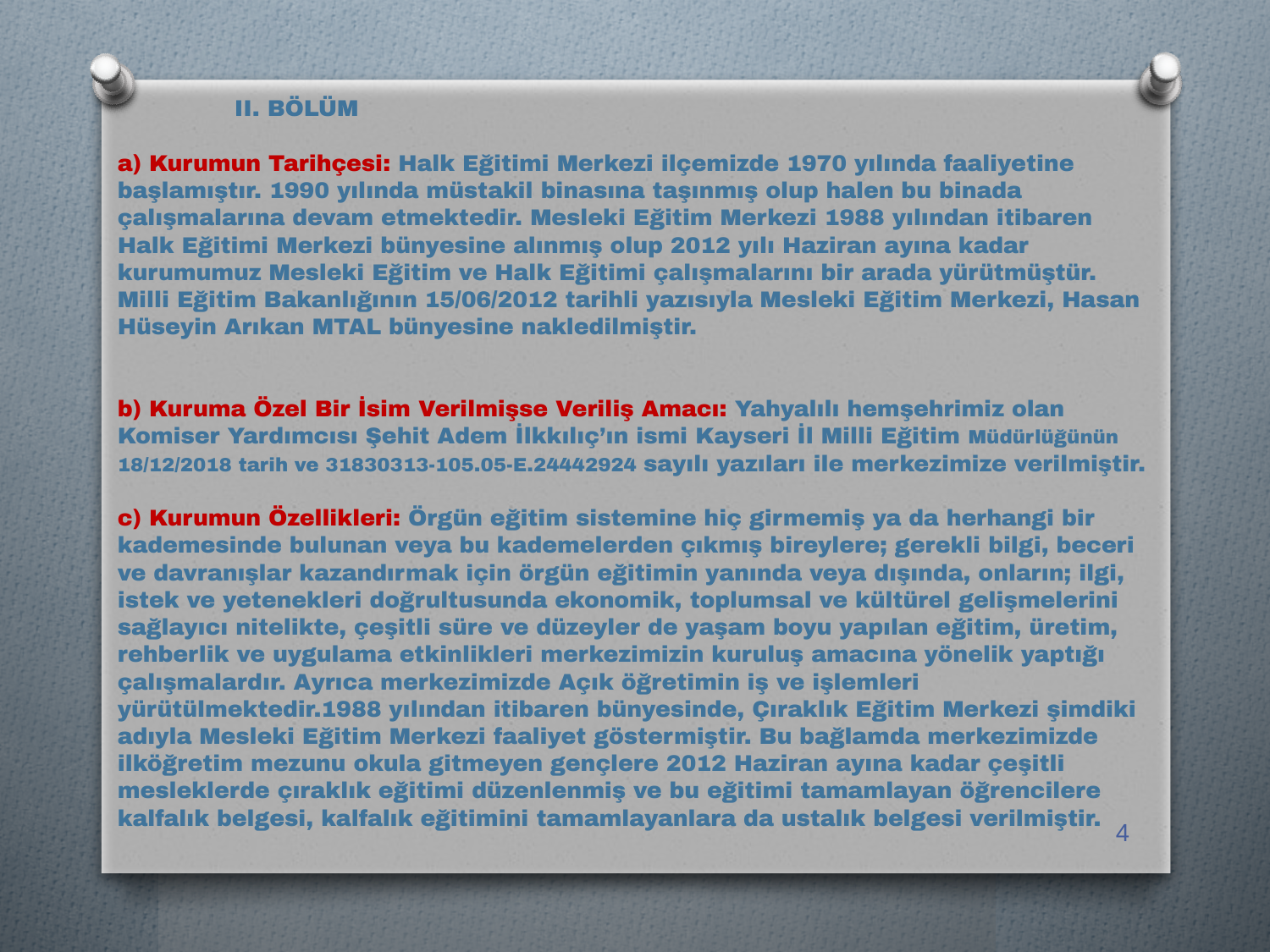

# II. BÖLÜM a) Kurumun Tarihçesi: Halk Eğitimi Merkezi ilçemizde 1970 yılında faaliyetine başlamıştır. 1990 yılında müstakil binasına taşınmış olup halen bu binada çalışmalarına devam etmektedir. Mesleki Eğitim Merkezi 1988 yılından itibaren Halk Eğitimi Merkezi bünyesine alınmış olup 2012 yılı Haziran ayına kadar kurumumuz Mesleki Eğitim ve Halk Eğitimi çalışmalarını bir arada yürütmüştür. Milli Eğitim Bakanlığının 15/06/2012 tarihli yazısıyla Mesleki Eğitim Merkezi, Hasan Hüseyin Arıkan MTAL bünyesine nakledilmiştir. b) Kuruma Özel Bir İsim Verilmişse Veriliş Amacı: Yahyalılı hemşehrimiz olan Komiser Yardımcısı Şehit Adem İlkkılıç’ın ismi Kayseri İl Milli Eğitim Müdürlüğünün 18/12/2018 tarih ve 31830313-105.05-E.24442924 sayılı yazıları ile merkezimize verilmiştir. c) Kurumun Özellikleri: Örgün eğitim sistemine hiç girmemiş ya da herhangi bir kademesinde bulunan veya bu kademelerden çıkmış bireylere; gerekli bilgi, beceri ve davranışlar kazandırmak için örgün eğitimin yanında veya dışında, onların; ilgi, istek ve yetenekleri doğrultusunda ekonomik, toplumsal ve kültürel gelişmelerini sağlayıcı nitelikte, çeşitli süre ve düzeyler de yaşam boyu yapılan eğitim, üretim, rehberlik ve uygulama etkinlikleri merkezimizin kuruluş amacına yönelik yaptığı çalışmalardır. Ayrıca merkezimizde Açık öğretimin iş ve işlemleri yürütülmektedir.1988 yılından itibaren bünyesinde, Çıraklık Eğitim Merkezi şimdiki adıyla Mesleki Eğitim Merkezi faaliyet göstermiştir. Bu bağlamda merkezimizde ilköğretim mezunu okula gitmeyen gençlere 2012 Haziran ayına kadar çeşitli mesleklerde çıraklık eğitimi düzenlenmiş ve bu eğitimi tamamlayan öğrencilere kalfalık belgesi, kalfalık eğitimini tamamlayanlara da ustalık belgesi verilmiştir.
4